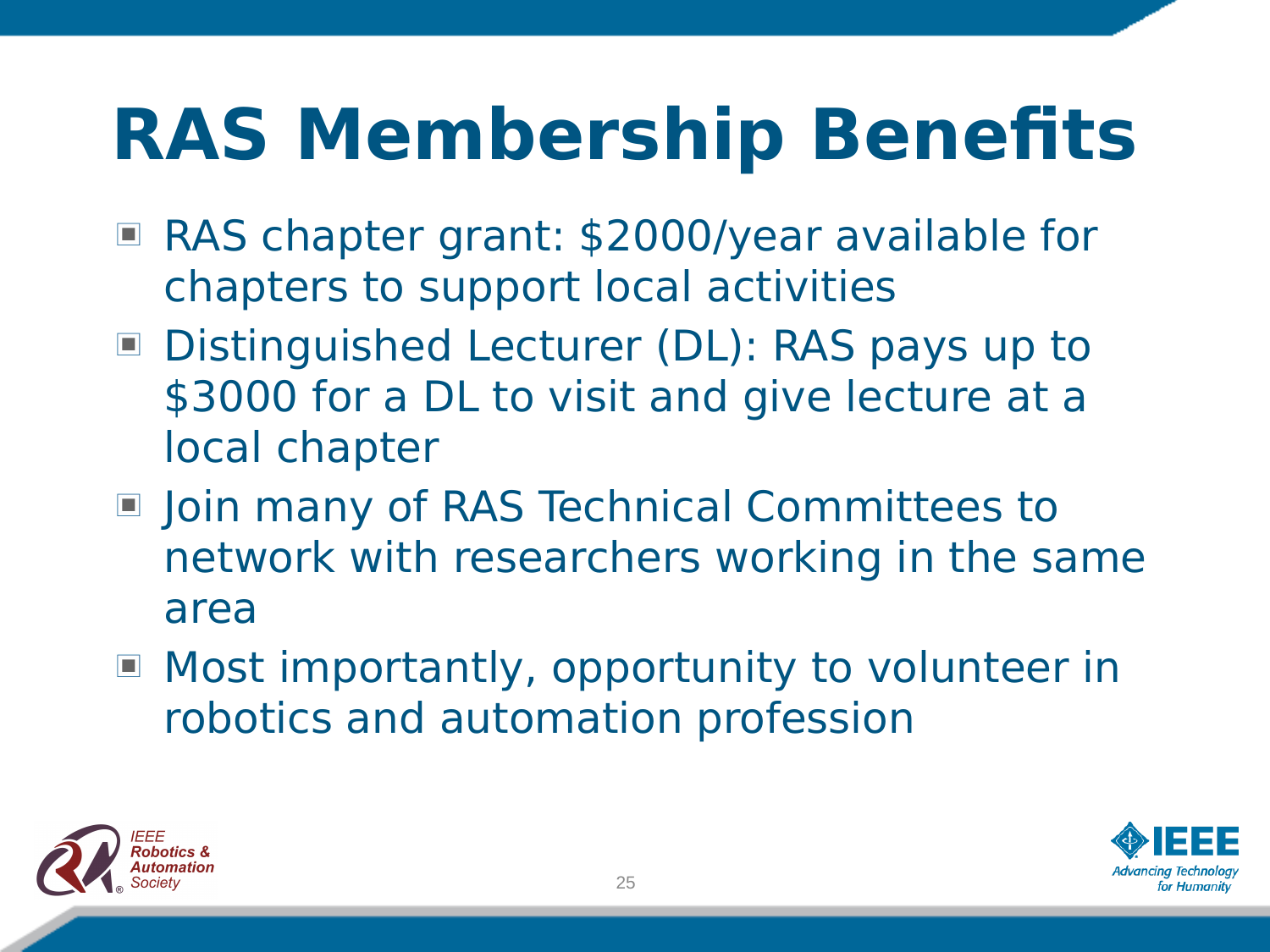

RAS Membership Benefits
RAS chapter grant: $2000/year available for chapters to support local activities
Distinguished Lecturer (DL): RAS pays up to $3000 for a DL to visit and give lecture at a local chapter
Join many of RAS Technical Committees to network with researchers working in the same area
Most importantly, opportunity to volunteer in robotics and automation profession

25